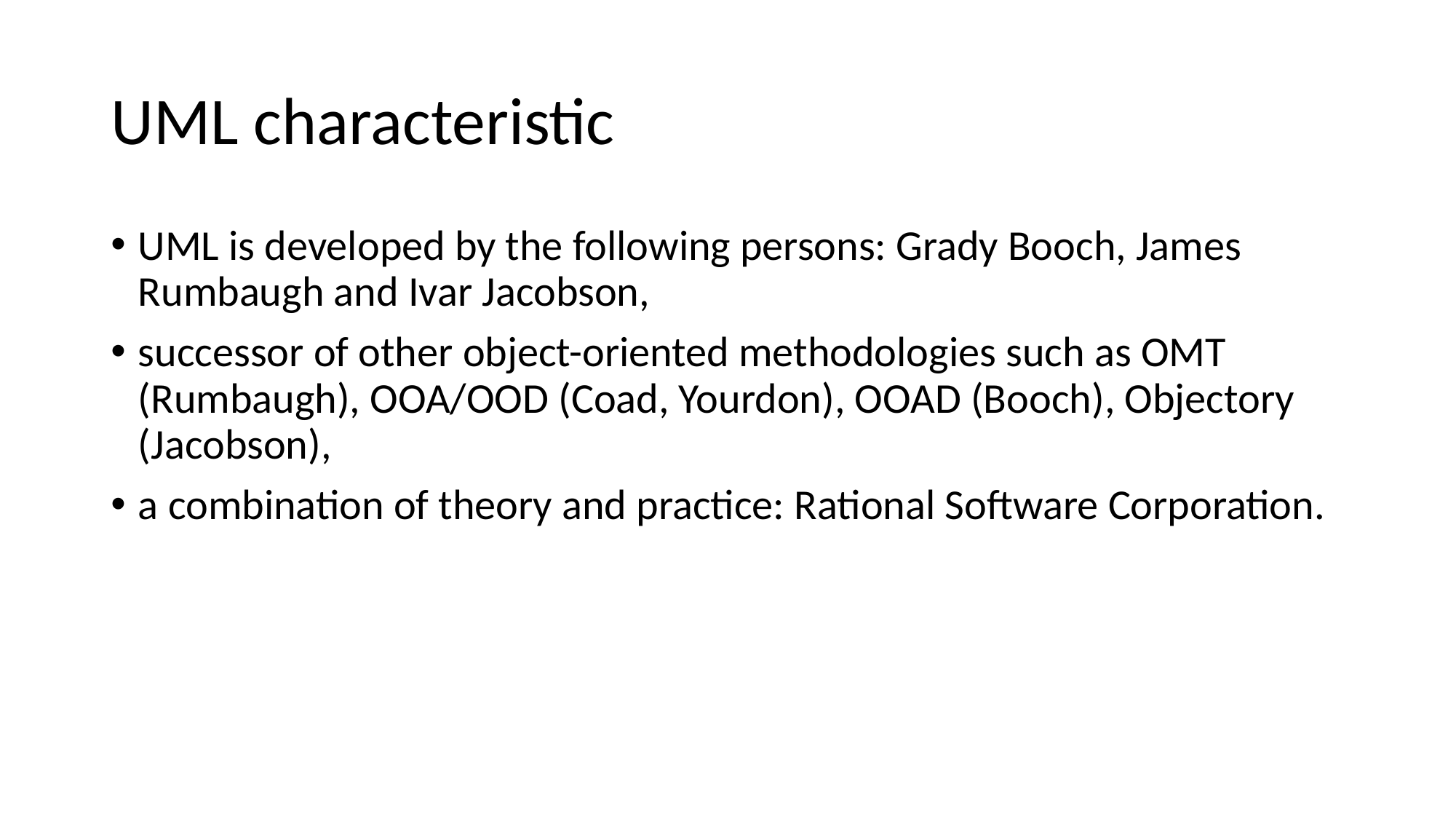

# UML characteristic
UML is developed by the following persons: Grady Booch, James Rumbaugh and Ivar Jacobson,
successor of other object-oriented methodologies such as OMT (Rumbaugh), OOA/OOD (Coad, Yourdon), OOAD (Booch), Objectory (Jacobson),
a combination of theory and practice: Rational Software Corporation.